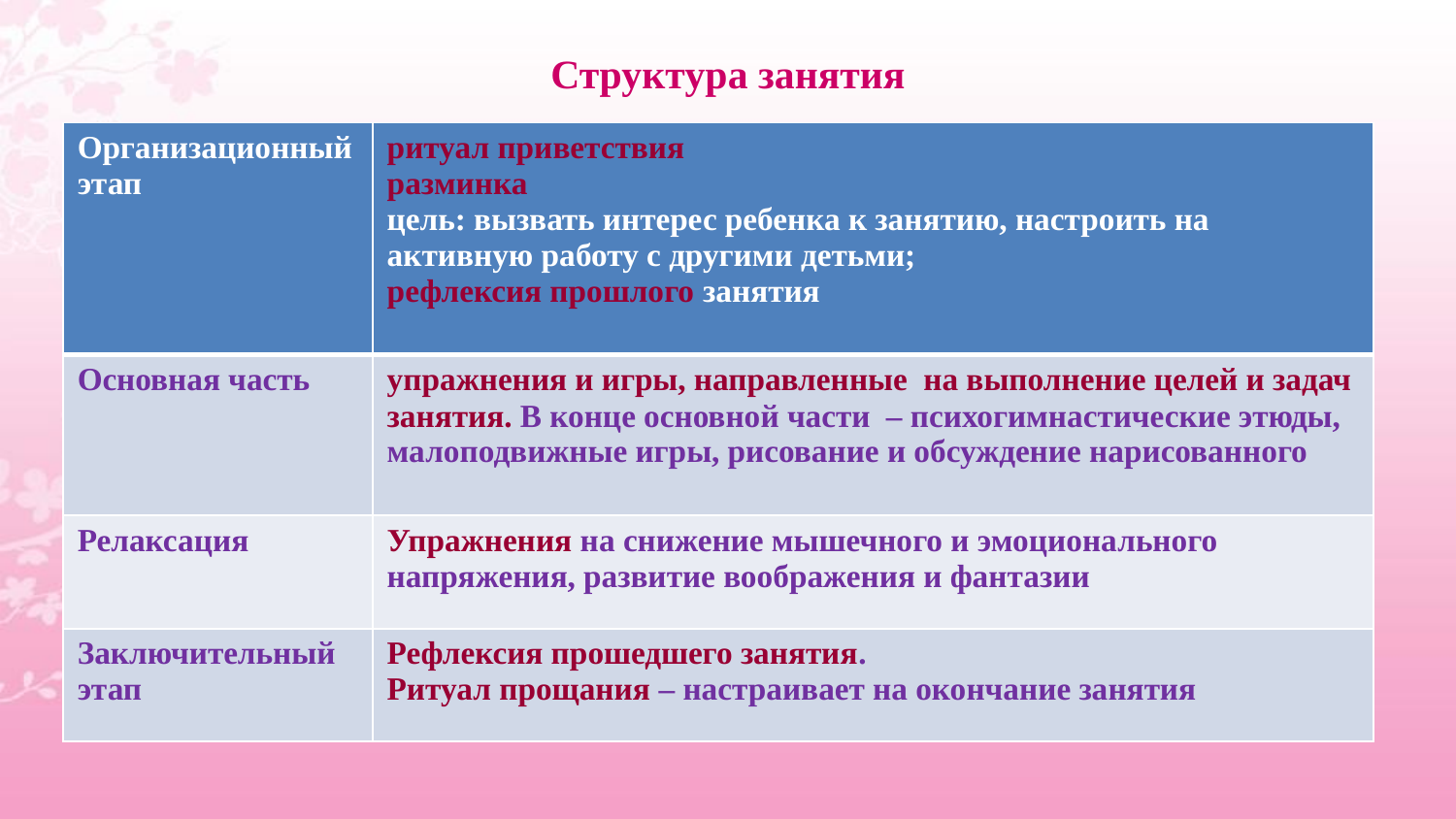

# Структура занятия
| Организационный этап | ритуал приветствия разминка цель: вызвать интерес ребенка к занятию, настроить на активную работу с другими детьми; рефлексия прошлого занятия |
| --- | --- |
| Основная часть | упражнения и игры, направленные на выполнение целей и задач занятия. В конце основной части – психогимнастические этюды, малоподвижные игры, рисование и обсуждение нарисованного |
| Релаксация | Упражнения на снижение мышечного и эмоционального напряжения, развитие воображения и фантазии |
| Заключительный этап | Рефлексия прошедшего занятия. Ритуал прощания – настраивает на окончание занятия |